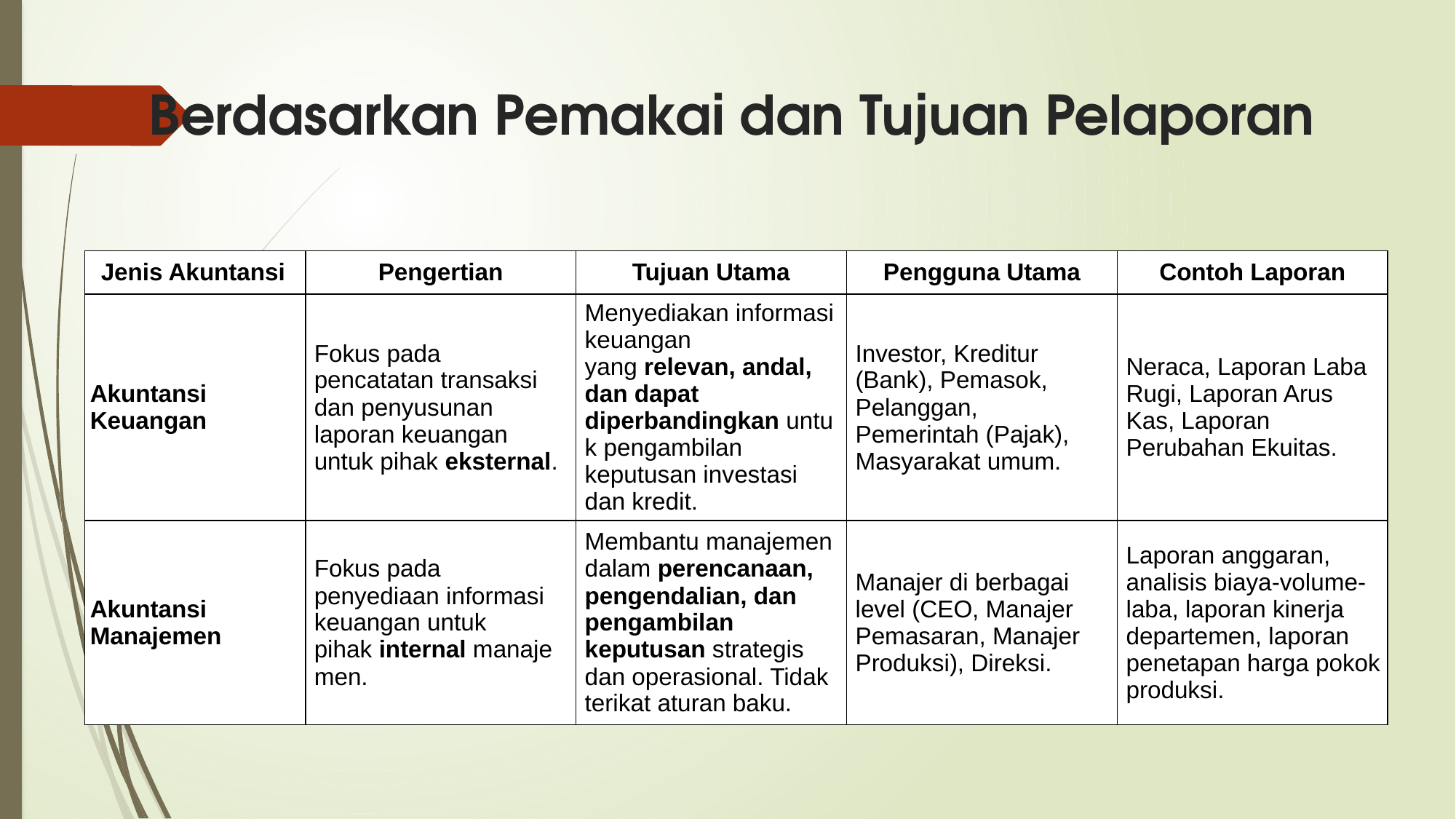

# Berdasarkan Pemakai dan Tujuan Pelaporan
| Jenis Akuntansi | Pengertian | Tujuan Utama | Pengguna Utama | Contoh Laporan |
| --- | --- | --- | --- | --- |
| Akuntansi Keuangan | Fokus pada pencatatan transaksi dan penyusunan laporan keuangan untuk pihak eksternal. | Menyediakan informasi keuangan yang relevan, andal, dan dapat diperbandingkan untuk pengambilan keputusan investasi dan kredit. | Investor, Kreditur (Bank), Pemasok, Pelanggan, Pemerintah (Pajak), Masyarakat umum. | Neraca, Laporan Laba Rugi, Laporan Arus Kas, Laporan Perubahan Ekuitas. |
| Akuntansi Manajemen | Fokus pada penyediaan informasi keuangan untuk pihak internal manajemen. | Membantu manajemen dalam perencanaan, pengendalian, dan pengambilan keputusan strategis dan operasional. Tidak terikat aturan baku. | Manajer di berbagai level (CEO, Manajer Pemasaran, Manajer Produksi), Direksi. | Laporan anggaran, analisis biaya-volume-laba, laporan kinerja departemen, laporan penetapan harga pokok produksi. |